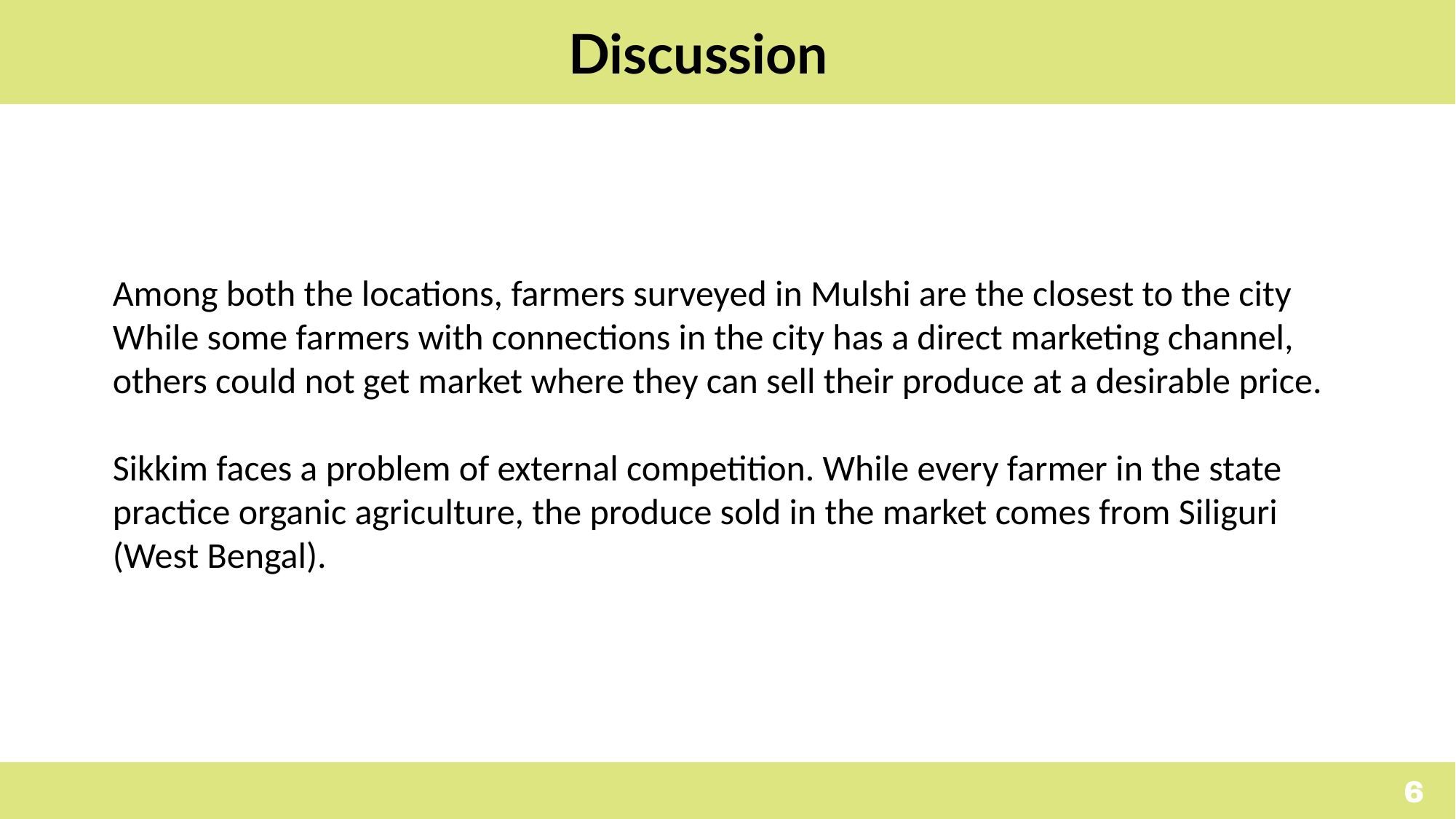

Discussion

Among both the locations, farmers surveyed in Mulshi are the closest to the city
While some farmers with connections in the city has a direct marketing channel, others could not get market where they can sell their produce at a desirable price.

Sikkim faces a problem of external competition. While every farmer in the state practice organic agriculture, the produce sold in the market comes from Siliguri (West Bengal).

6